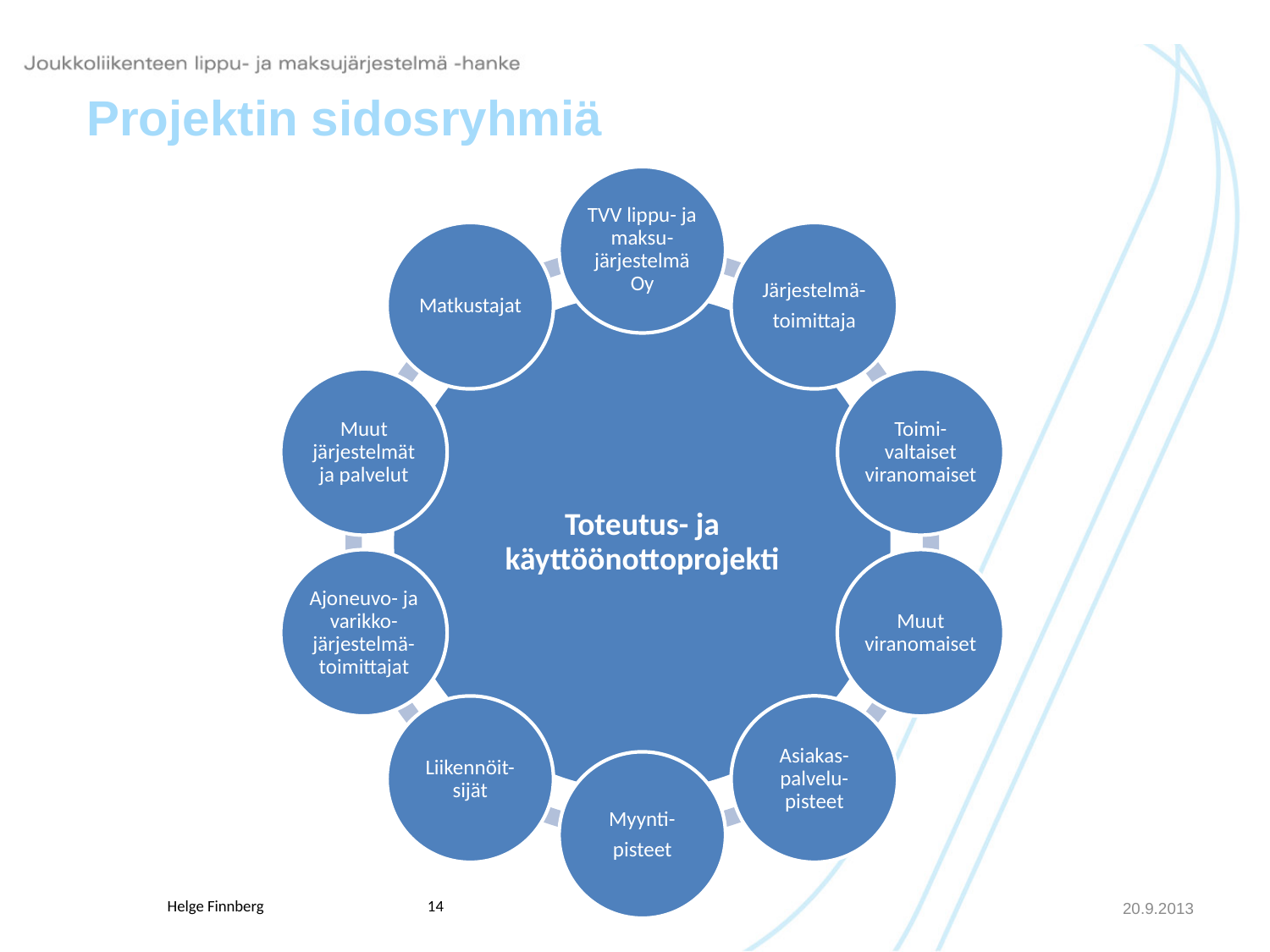

# Projektin sidosryhmiä
Toteutus- ja käyttöönottoprojekti
TVV lippu- ja maksu-järjestelmä Oy
Järjestelmä-
toimittaja
Toimi-valtaiset viranomaiset
Muut viranomaiset
Asiakas-palvelu-pisteet
Myynti-
pisteet
Liikennöit-sijät
Ajoneuvo- ja varikko-järjestelmä-toimittajat
Muut järjestelmät ja palvelut
Matkustajat
20.9.2013
14
Helge Finnberg